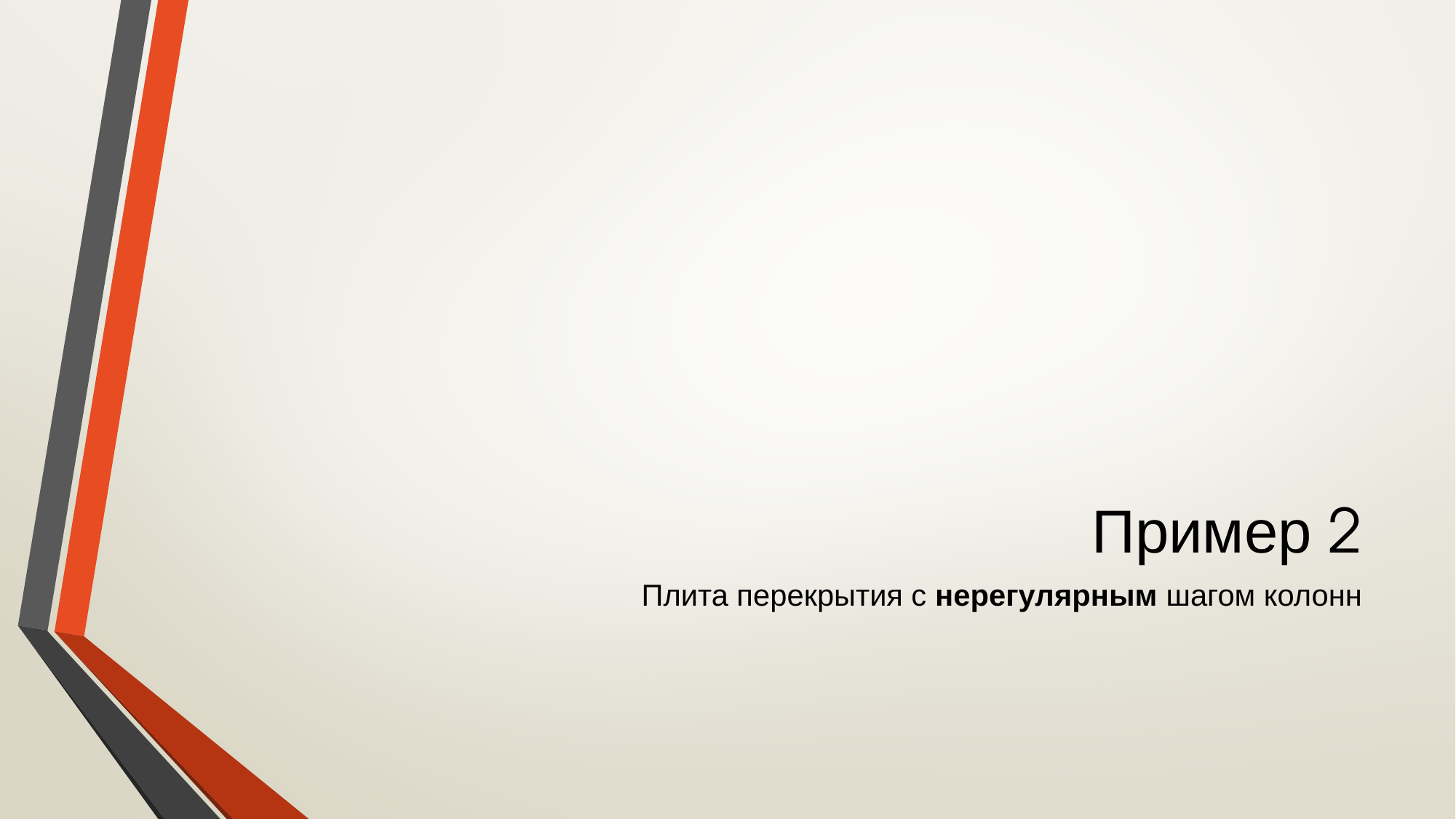

# Пример 2
Плита перекрытия с нерегулярным шагом колонн